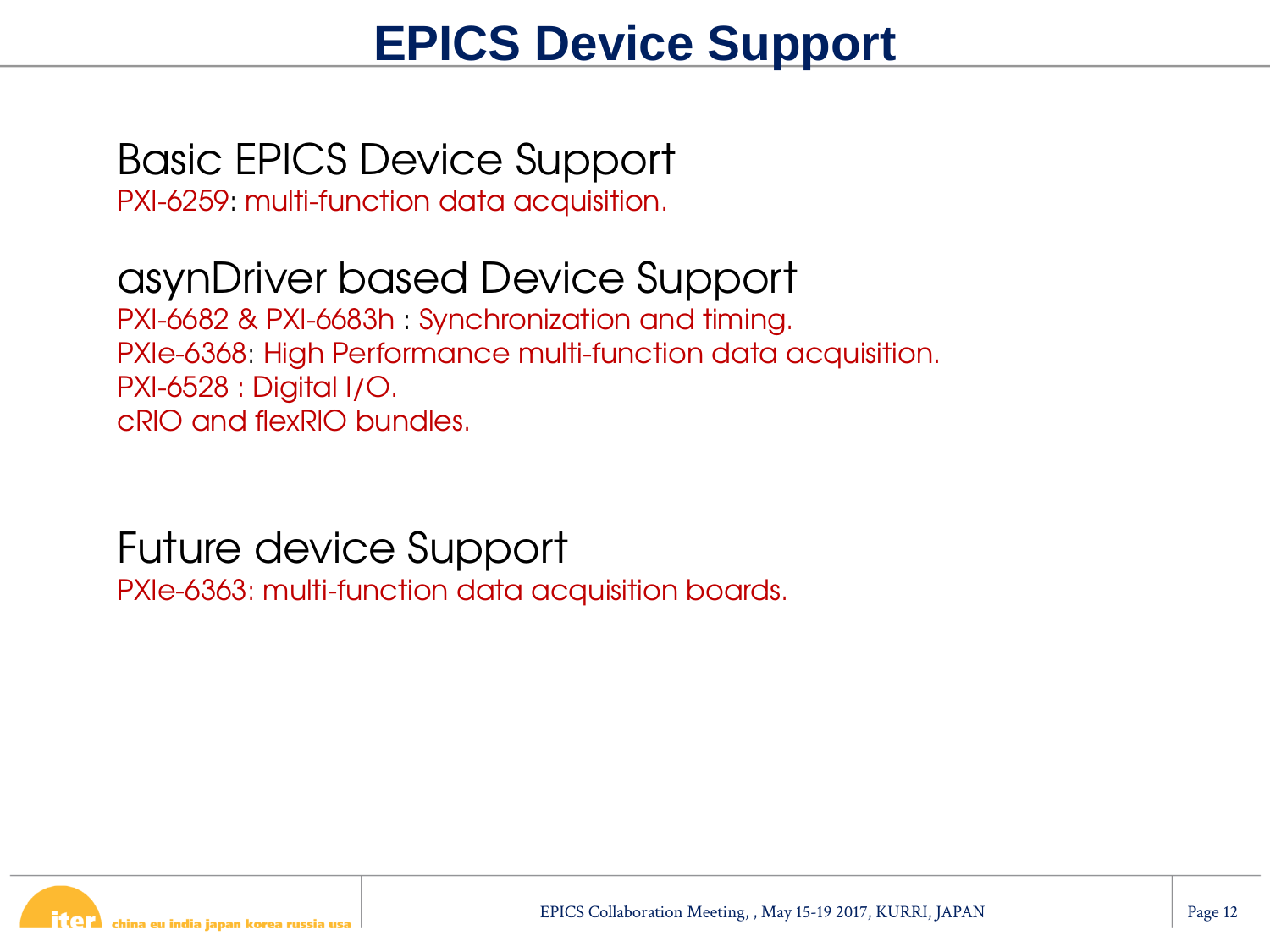

# EPICS Device Support
Basic EPICS Device Support
PXI-6259: multi-function data acquisition.

asynDriver based Device Support
PXI-6682 & PXI-6683h : Synchronization and timing.
PXIe-6368: High Performance multi-function data acquisition.
PXI-6528 : Digital I/O.
cRIO and flexRIO bundles.

Future device Support
PXIe-6363: multi-function data acquisition boards.